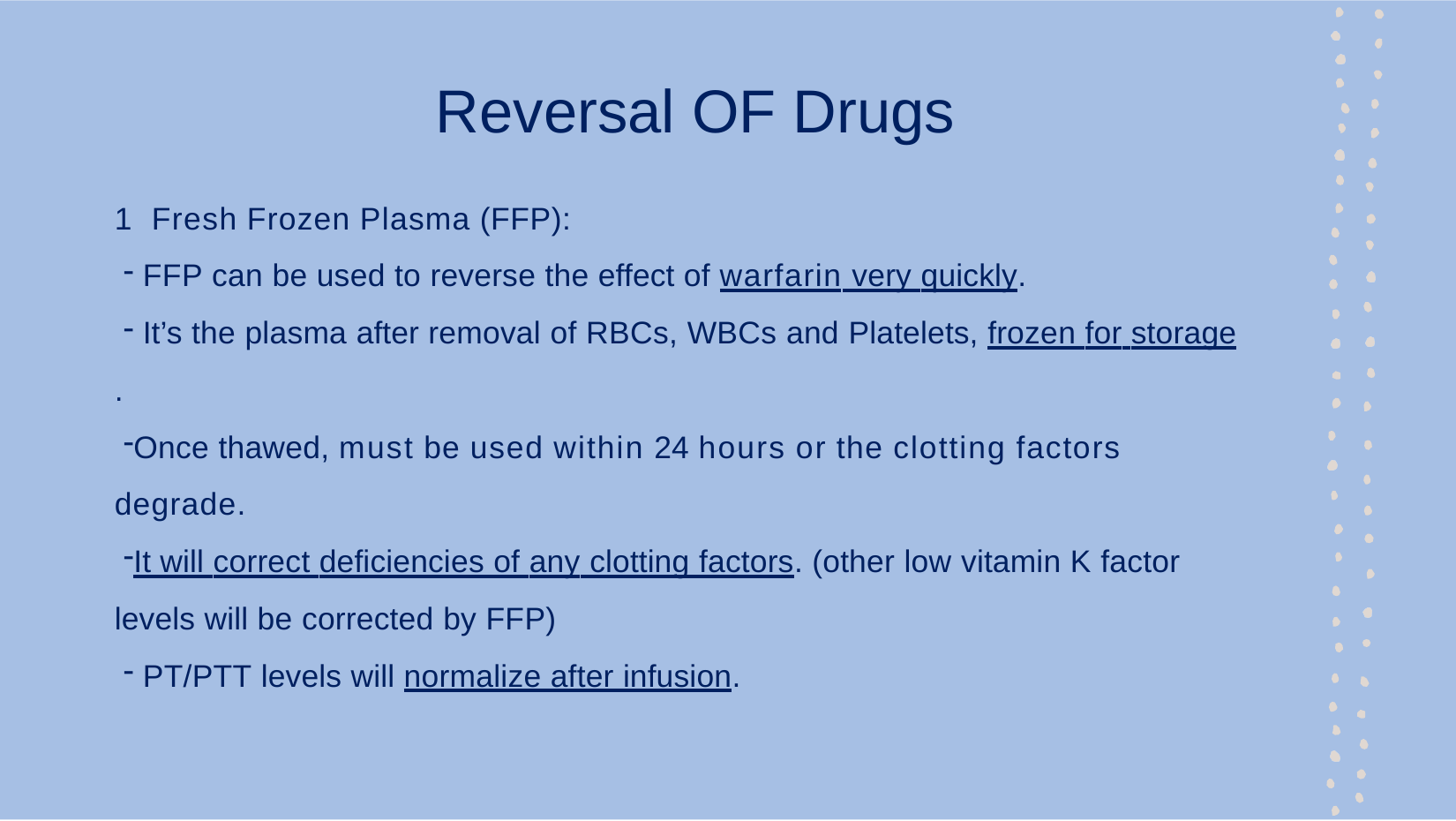

# Reversal OF Drugs
Fresh Frozen Plasma (FFP):
FFP can be used to reverse the effect of warfarin very quickly.
It’s the plasma after removal of RBCs, WBCs and Platelets, frozen for storage
.
Once thawed, must be used within 24 hours or the clotting factors  degrade.
It will correct deficiencies of any clotting factors. (other low vitamin K factor  levels will be corrected by FFP)
PT/PTT levels will normalize after infusion.